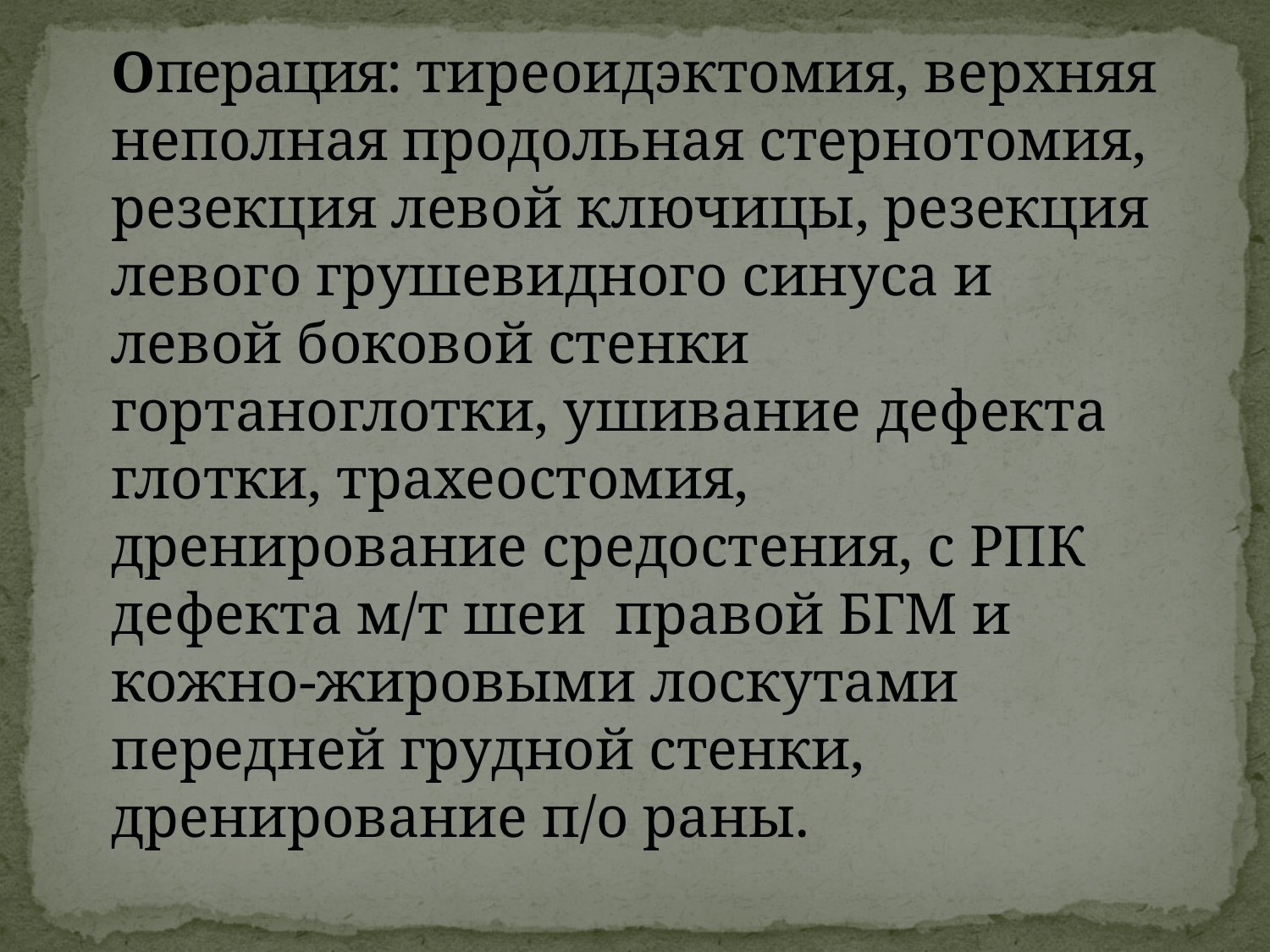

Операция: тиреоидэктомия, верхняя неполная продольная стернотомия, резекция левой ключицы, резекция левого грушевидного синуса и левой боковой стенки гортаноглотки, ушивание дефекта глотки, трахеостомия, дренирование средостения, с РПК дефекта м/т шеи  правой БГМ и кожно-жировыми лоскутами передней грудной стенки, дренирование п/о раны.